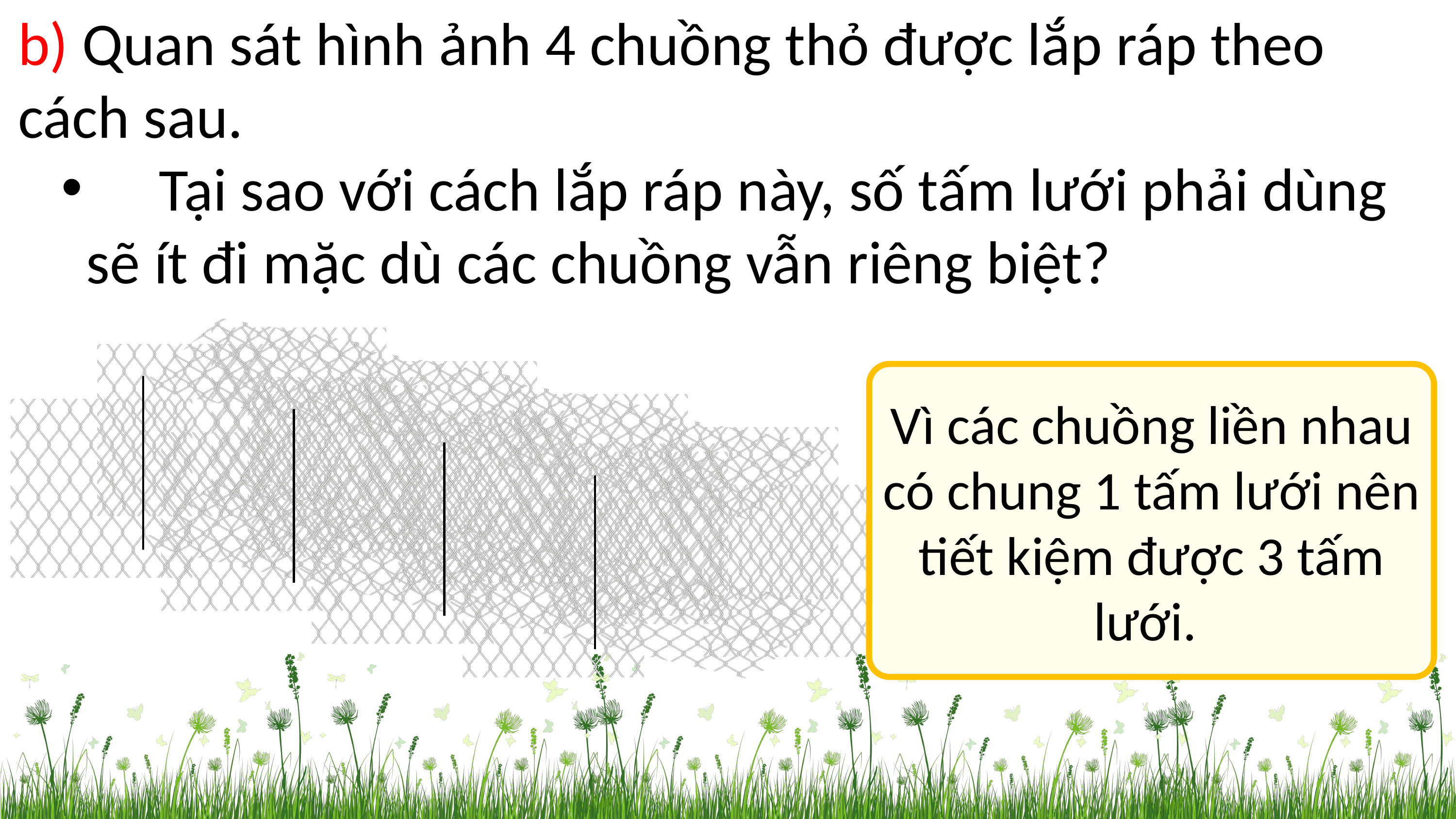

b) Quan sát hình ảnh 4 chuồng thỏ được lắp ráp theo cách sau.
	Tại sao với cách lắp ráp này, số tấm lưới phải dùng sẽ ít đi mặc dù các chuồng vẫn riêng biệt?

Vì các chuồng liền nhau có chung 1 tấm lưới nên tiết kiệm được 3 tấm lưới.